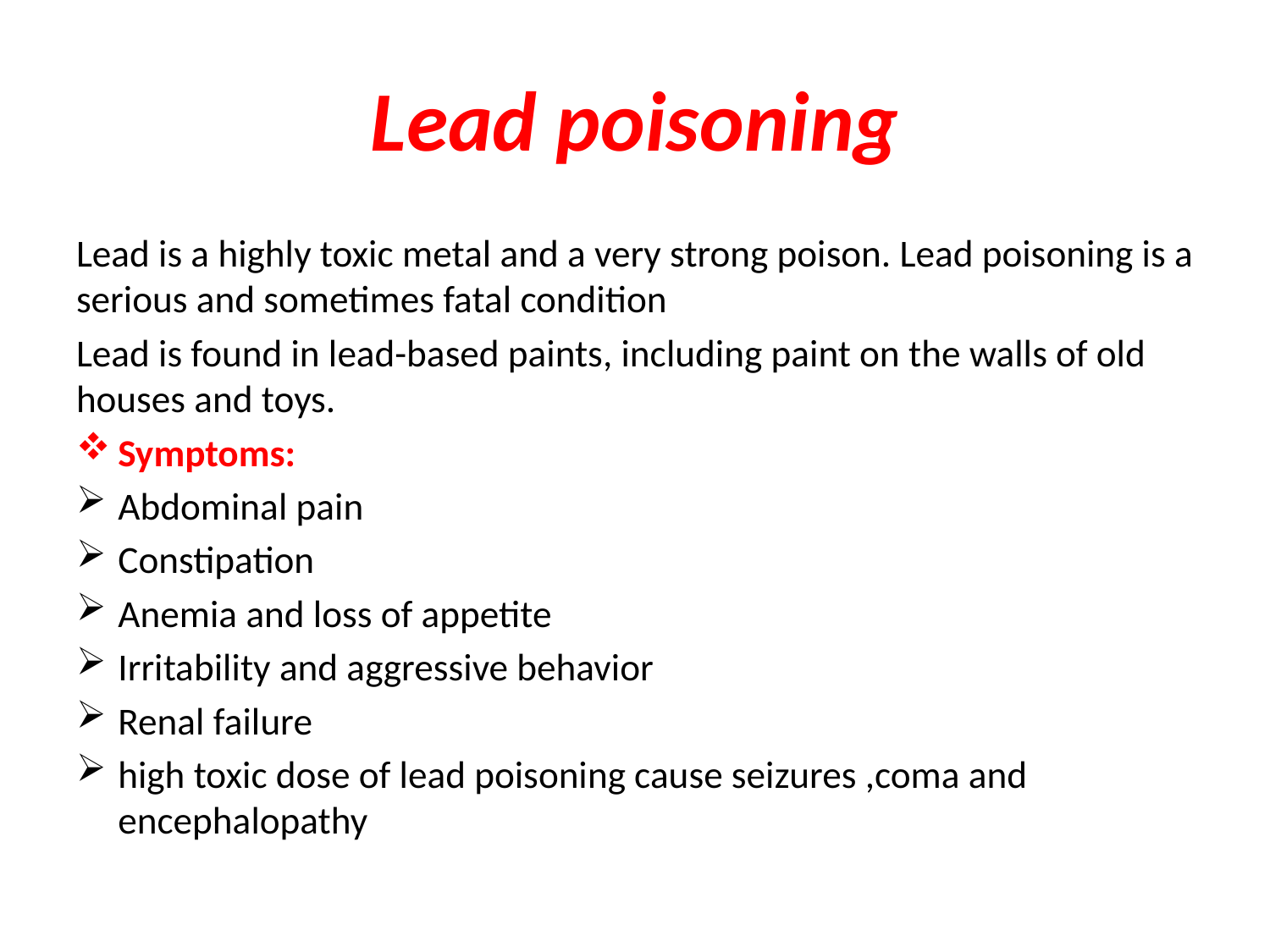

# Lead poisoning
Lead is a highly toxic metal and a very strong poison. Lead poisoning is a serious and sometimes fatal condition
Lead is found in lead-based paints, including paint on the walls of old houses and toys.
Symptoms:
Abdominal pain
Constipation
Anemia and loss of appetite
Irritability and aggressive behavior
Renal failure
high toxic dose of lead poisoning cause seizures ,coma and encephalopathy